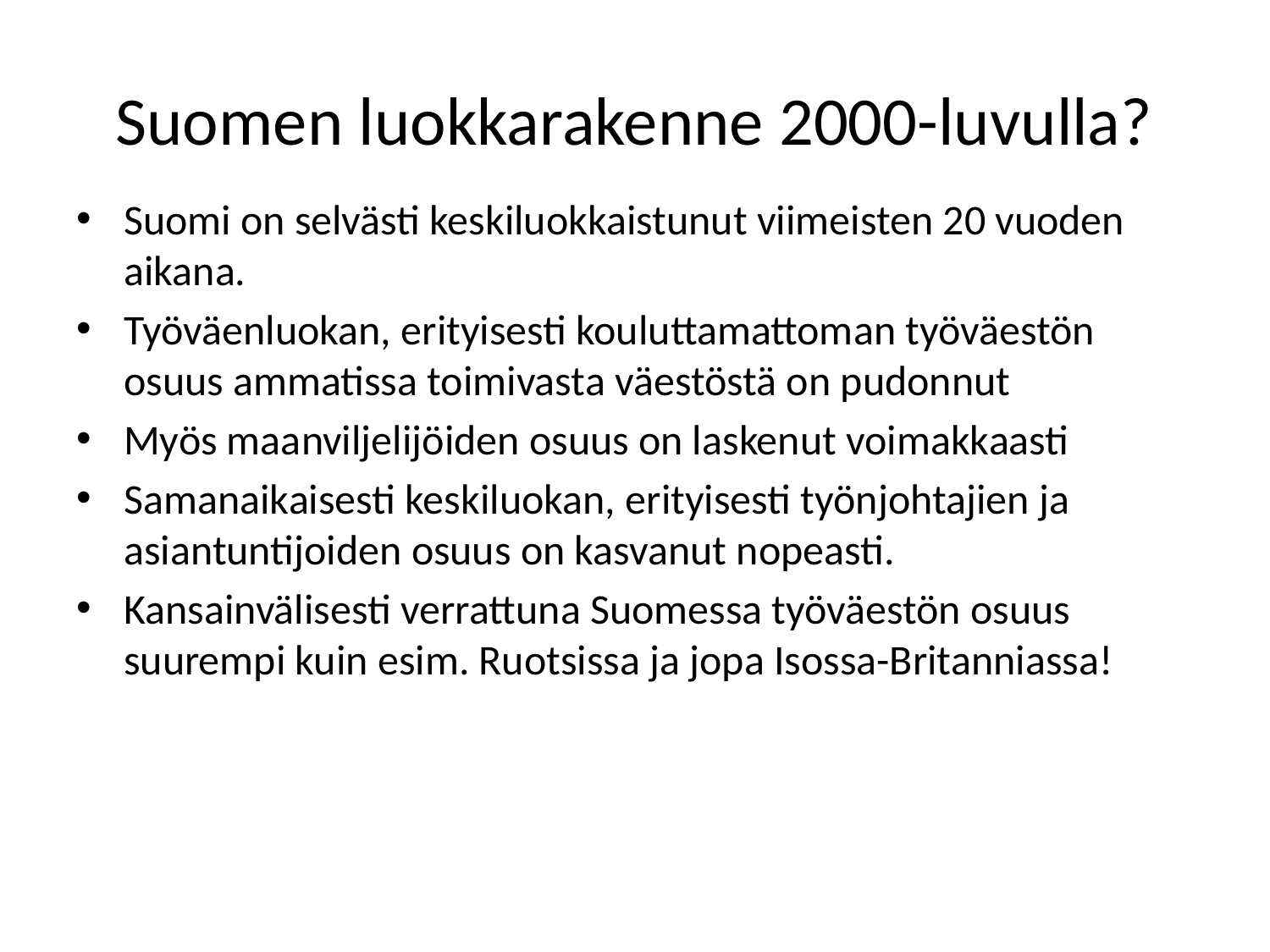

# Suomen luokkarakenne 2000-luvulla?
Suomi on selvästi keskiluokkaistunut viimeisten 20 vuoden aikana.
Työväenluokan, erityisesti kouluttamattoman työväestön osuus ammatissa toimivasta väestöstä on pudonnut
Myös maanviljelijöiden osuus on laskenut voimakkaasti
Samanaikaisesti keskiluokan, erityisesti työnjohtajien ja asiantuntijoiden osuus on kasvanut nopeasti.
Kansainvälisesti verrattuna Suomessa työväestön osuus suurempi kuin esim. Ruotsissa ja jopa Isossa-Britanniassa!